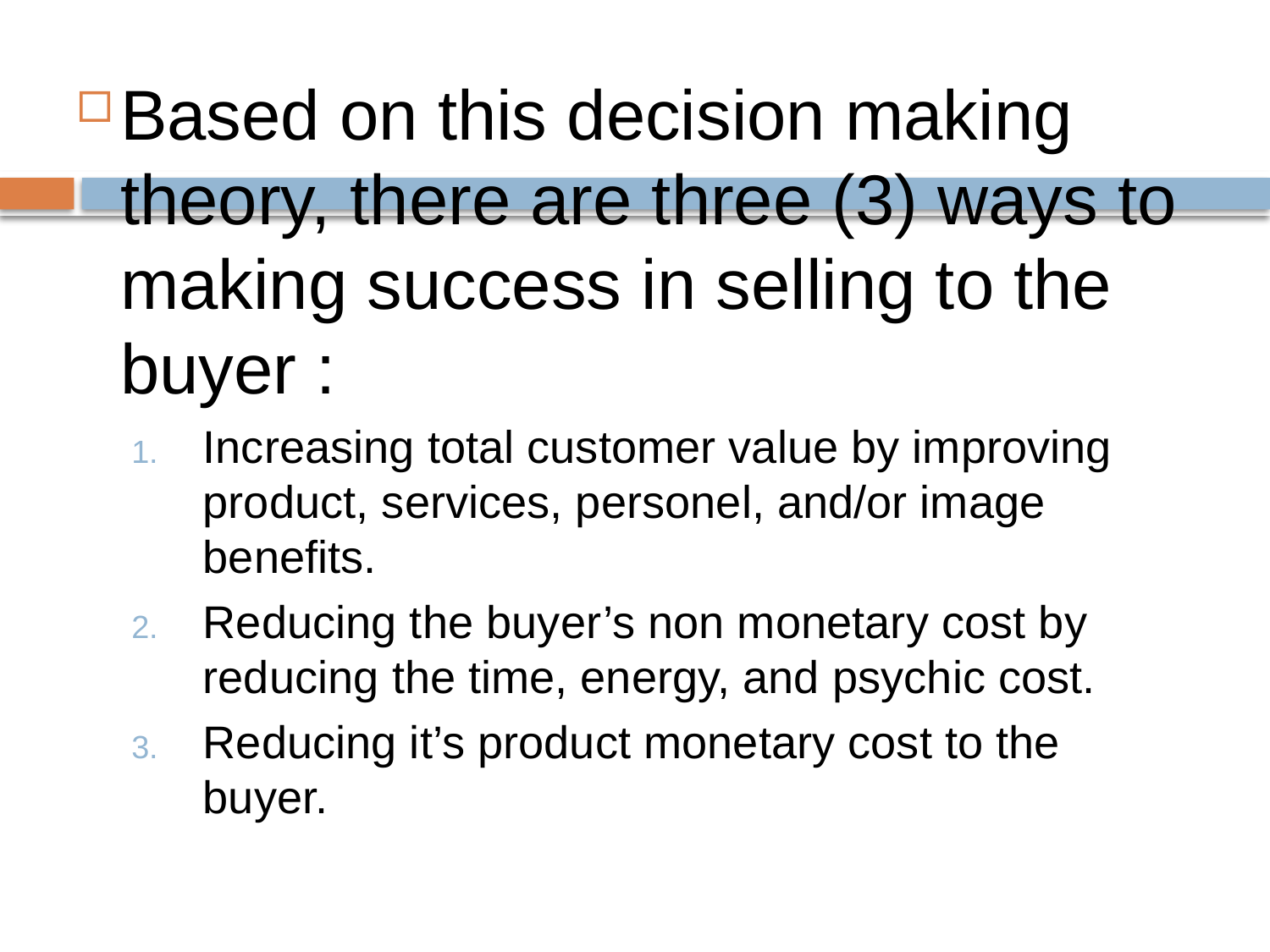

Based on this decision making theory, there are three (3) ways to making success in selling to the buyer :
Increasing total customer value by improving product, services, personel, and/or image benefits.
Reducing the buyer’s non monetary cost by reducing the time, energy, and psychic cost.
Reducing it’s product monetary cost to the buyer.